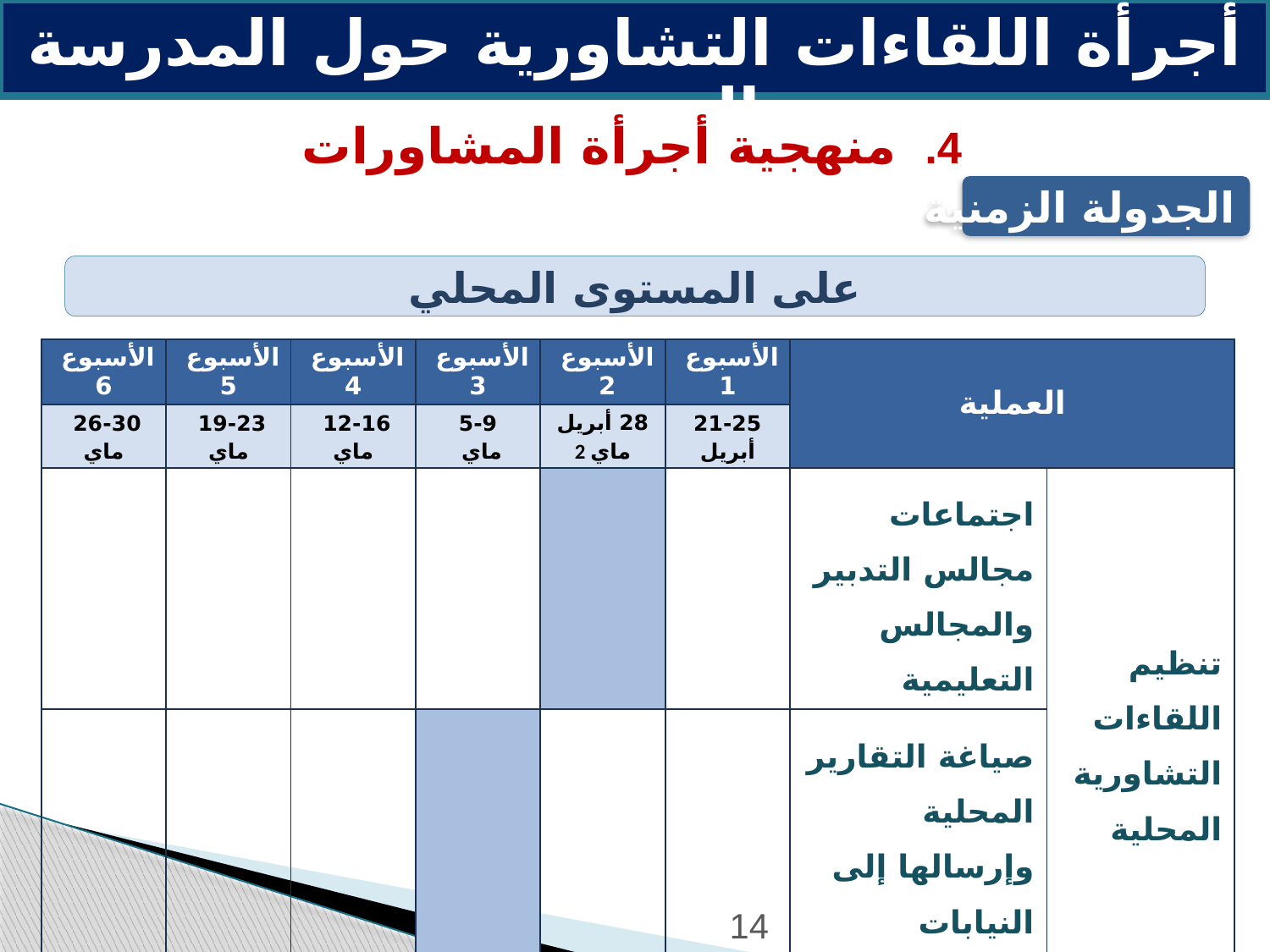

أجرأة اللقاءات التشاورية حول المدرسة المغربية
منهجية أجرأة المشاورات
الجدولة الزمنية
على المستوى المحلي
| الأسبوع 6 | الأسبوع 5 | الأسبوع 4 | الأسبوع 3 | الأسبوع 2 | الأسبوع 1 | العملية |  |
| --- | --- | --- | --- | --- | --- | --- | --- |
| 26-30 ماي | 19-23 ماي | 12-16 ماي | 5-9 ماي | 28 أبريل 2 ماي | 21-25 أبريل |  |  |
|  |  |  |  |  |  | اجتماعات مجالس التدبير والمجالس التعليمية | تنظيم اللقاءات التشاورية المحلية |
|  |  |  |  |  |  | صياغة التقارير المحلية وإرسالها إلى النيابات الإقليمية |  |
14